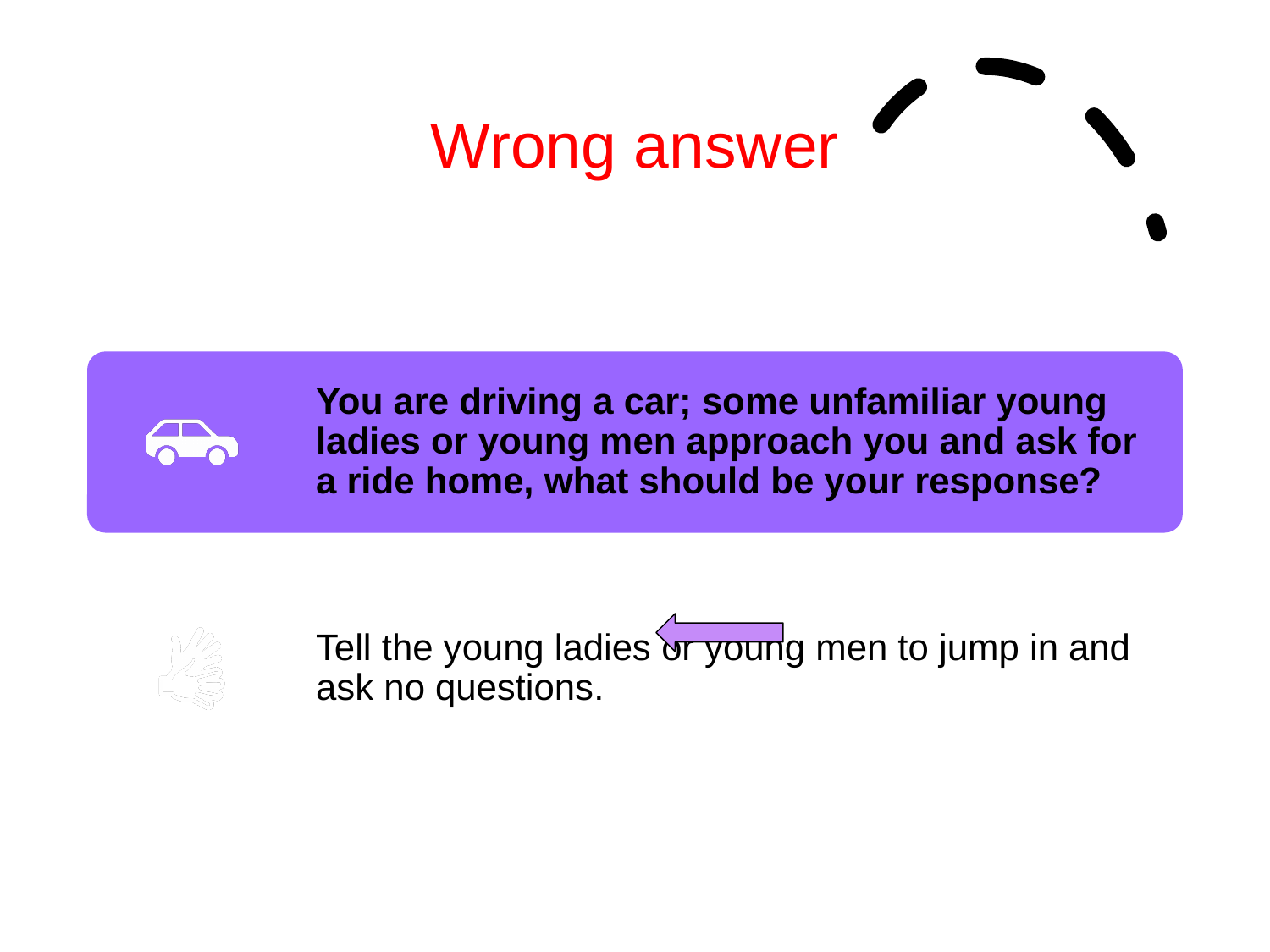

# Wrong answer

You are driving a car; some unfamiliar young ladies or young men approach you and ask for a ride home, what should be your response?
Tell the young ladies or young men to jump in and ask no questions.